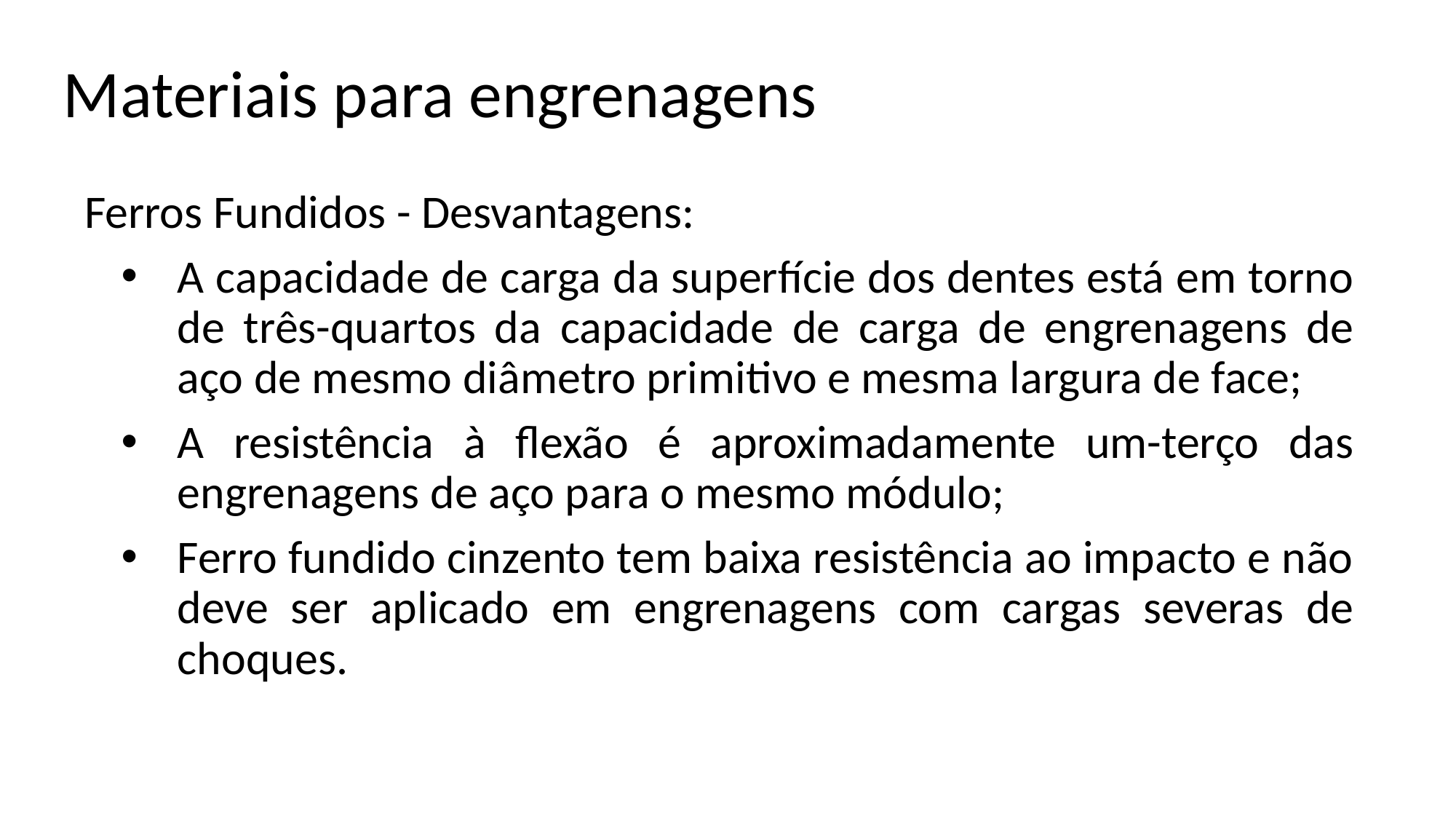

# Materiais para engrenagens
Ferros Fundidos - Desvantagens:
A capacidade de carga da superfície dos dentes está em torno de três-quartos da capacidade de carga de engrenagens de aço de mesmo diâmetro primitivo e mesma largura de face;
A resistência à flexão é aproximadamente um-terço das engrenagens de aço para o mesmo módulo;
Ferro fundido cinzento tem baixa resistência ao impacto e não deve ser aplicado em engrenagens com cargas severas de choques.